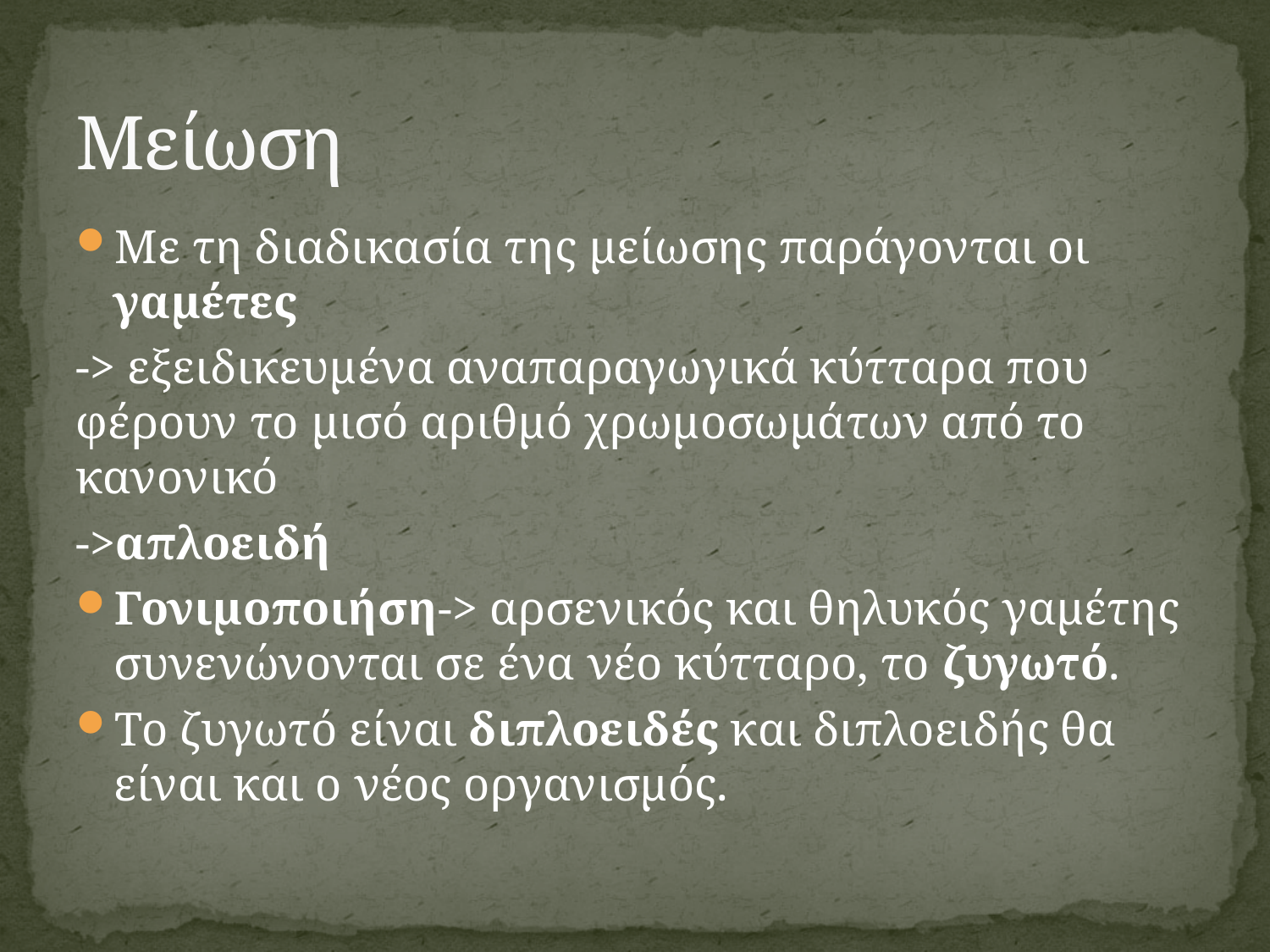

# Μείωση
Με τη διαδικασία της μείωσης παράγονται οι γαμέτες
-> εξειδικευμένα αναπαραγωγικά κύτταρα που φέρουν το μισό αριθμό χρωμοσωμάτων από το κανονικό
->απλοειδή
Γονιμοποιήση-> αρσενικός και θηλυκός γαμέτης συνενώνονται σε ένα νέο κύτταρο, το ζυγωτό.
Το ζυγωτό είναι διπλοειδές και διπλοειδής θα είναι και ο νέος οργανισμός.